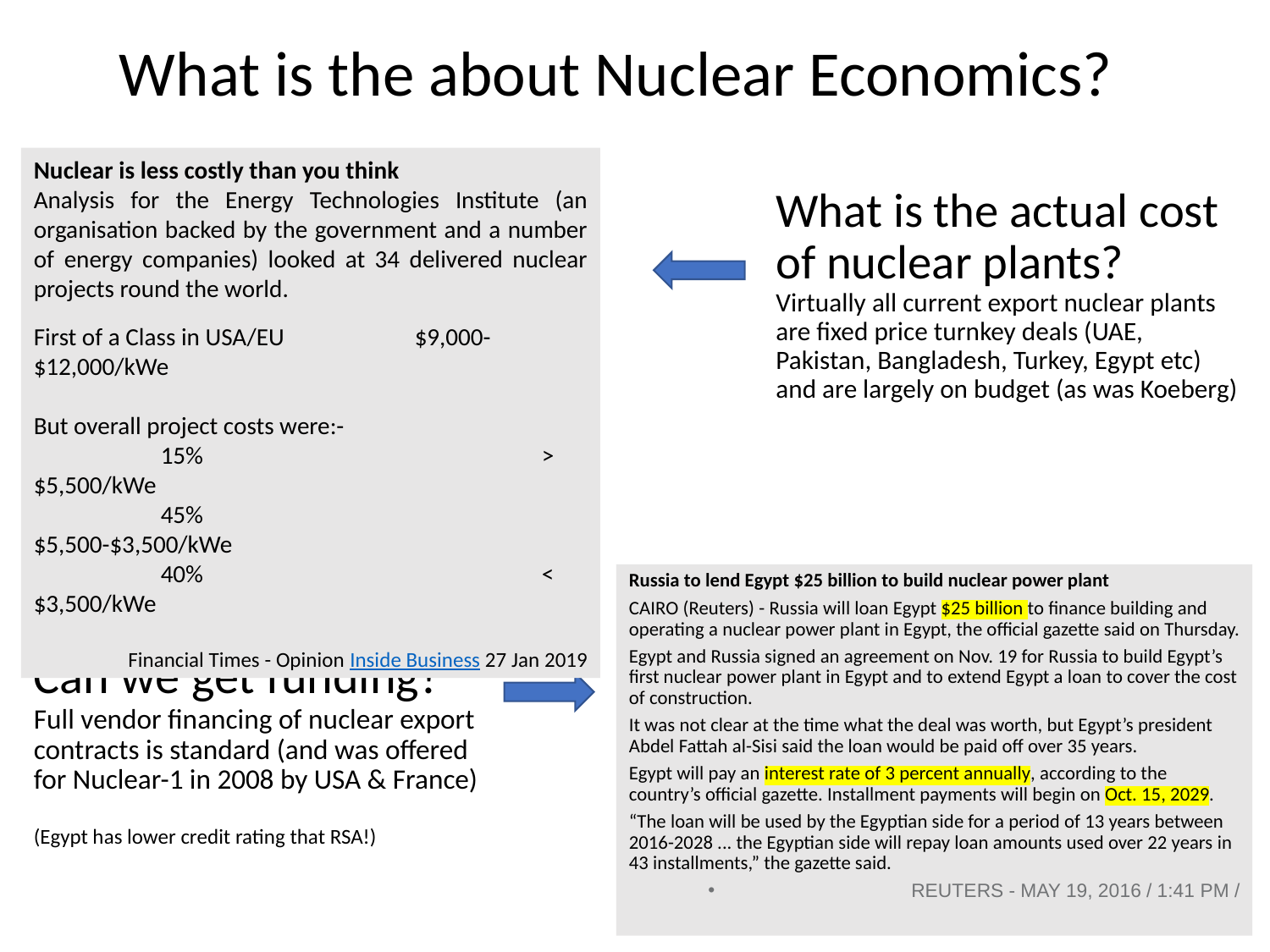

What is the about Nuclear Economics?
Nuclear is less costly than you think
Analysis for the Energy Technologies Institute (an organisation backed by the government and a number of energy companies) looked at 34 delivered nuclear projects round the world.

First of a Class in USA/EU		$9,000-$12,000/kWe

But overall project costs were:-
	15%			> $5,500/kWe
	45%			$5,500-$3,500/kWe
	40%			< $3,500/kWe

Financial Times - Opinion Inside Business 27 Jan 2019
What is the actual cost of nuclear plants?
Virtually all current export nuclear plants are fixed price turnkey deals (UAE, Pakistan, Bangladesh, Turkey, Egypt etc) and are largely on budget (as was Koeberg)

Russia to lend Egypt $25 billion to build nuclear power plant
CAIRO (Reuters) - Russia will loan Egypt $25 billion to finance building and operating a nuclear power plant in Egypt, the official gazette said on Thursday.
Egypt and Russia signed an agreement on Nov. 19 for Russia to build Egypt’s first nuclear power plant in Egypt and to extend Egypt a loan to cover the cost of construction.
It was not clear at the time what the deal was worth, but Egypt’s president Abdel Fattah al-Sisi said the loan would be paid off over 35 years.
Egypt will pay an interest rate of 3 percent annually, according to the country’s official gazette. Installment payments will begin on Oct. 15, 2029.
“The loan will be used by the Egyptian side for a period of 13 years between 2016-2028 ... the Egyptian side will repay loan amounts used over 22 years in 43 installments,” the gazette said.
Reuters - MAY 19, 2016 / 1:41 PM /
# Can we get funding? Full vendor financing of nuclear export contracts is standard (and was offered for Nuclear-1 in 2008 by USA & France) (Egypt has lower credit rating that RSA!)